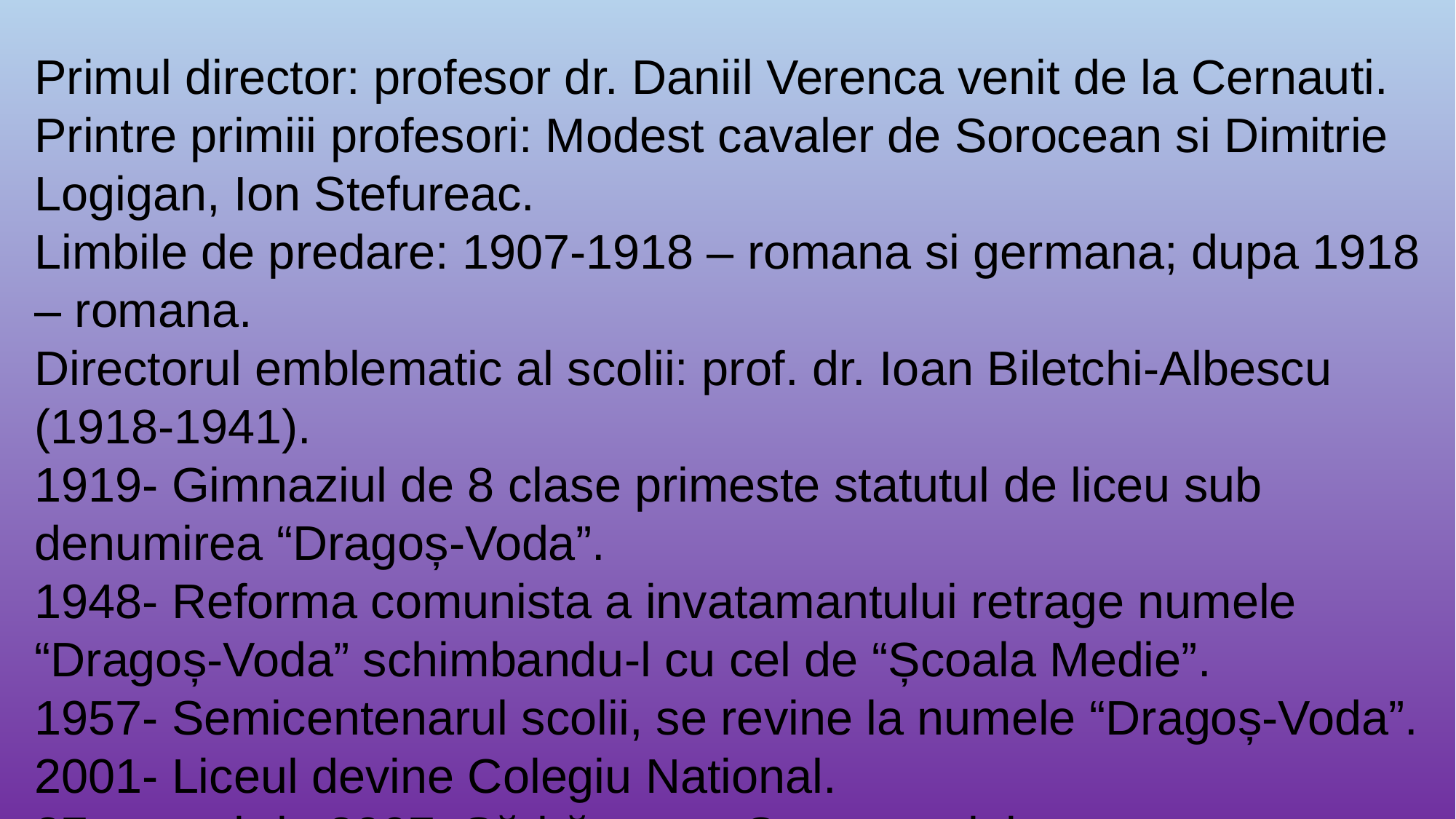

Primul director: profesor dr. Daniil Verenca venit de la Cernauti.
Printre primiii profesori: Modest cavaler de Sorocean si Dimitrie Logigan, Ion Stefureac.
Limbile de predare: 1907-1918 – romana si germana; dupa 1918 – romana.
Directorul emblematic al scolii: prof. dr. Ioan Biletchi-Albescu (1918-1941).
1919- Gimnaziul de 8 clase primeste statutul de liceu sub denumirea “Dragoș-Voda”.
1948- Reforma comunista a invatamantului retrage numele “Dragoș-Voda” schimbandu-l cu cel de “Școala Medie”.
1957- Semicentenarul scolii, se revine la numele “Dragoș-Voda”.
2001- Liceul devine Colegiu National.
27 octombrie 2007: Sărbătoarea Centenarului